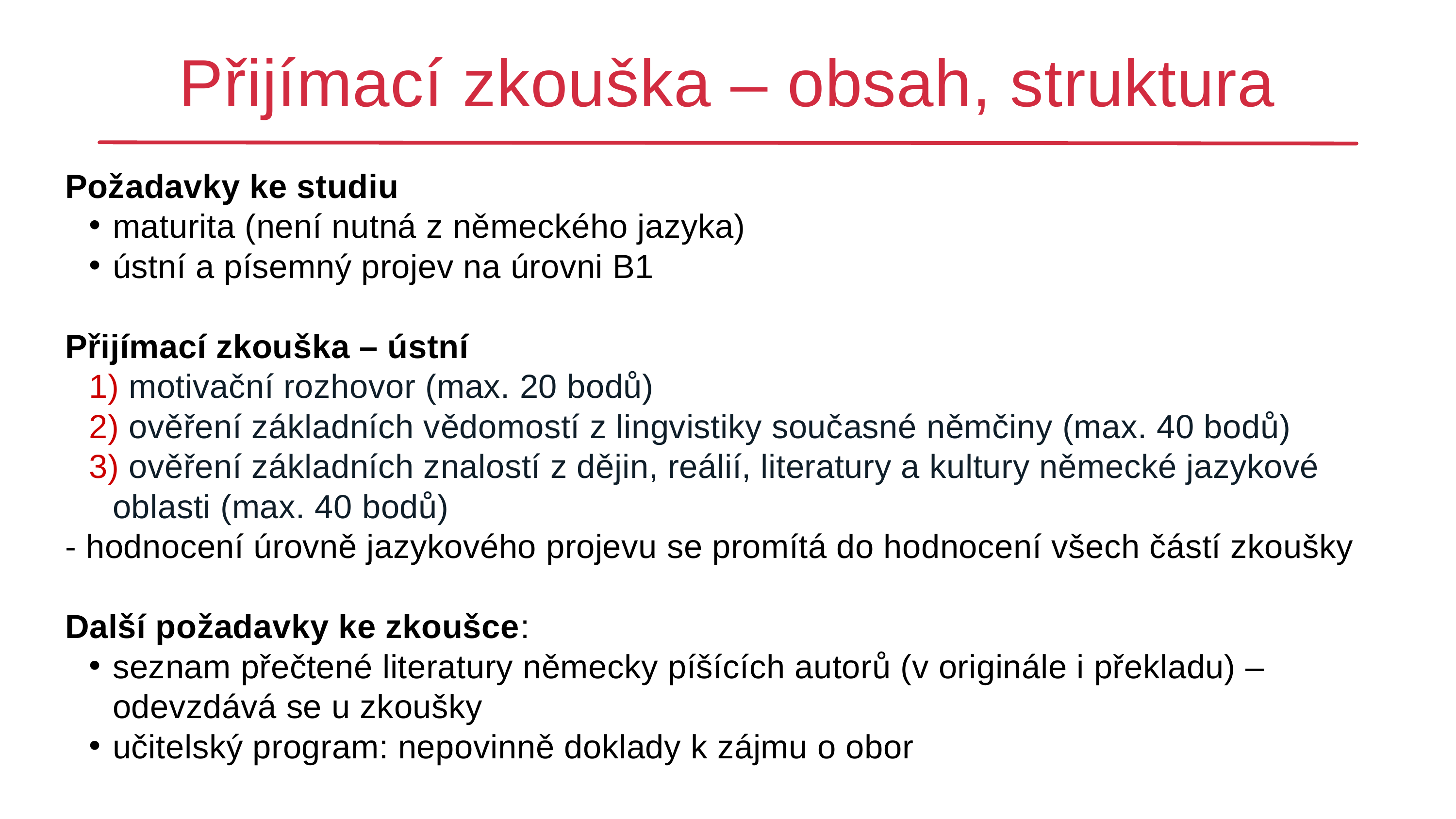

Přijímací zkouška – obsah, struktura

Požadavky ke studiu
maturita (není nutná z německého jazyka)
ústní a písemný projev na úrovni B1

Přijímací zkouška – ústní
1) motivační rozhovor (max. 20 bodů)
2) ověření základních vědomostí z lingvistiky současné němčiny (max. 40 bodů)
3) ověření základních znalostí z dějin, reálií, literatury a kultury německé jazykové oblasti (max. 40 bodů)
- hodnocení úrovně jazykového projevu se promítá do hodnocení všech částí zkoušky

Další požadavky ke zkoušce:
seznam přečtené literatury německy píšících autorů (v originále i překladu) – odevzdává se u zkoušky
učitelský program: nepovinně doklady k zájmu o obor